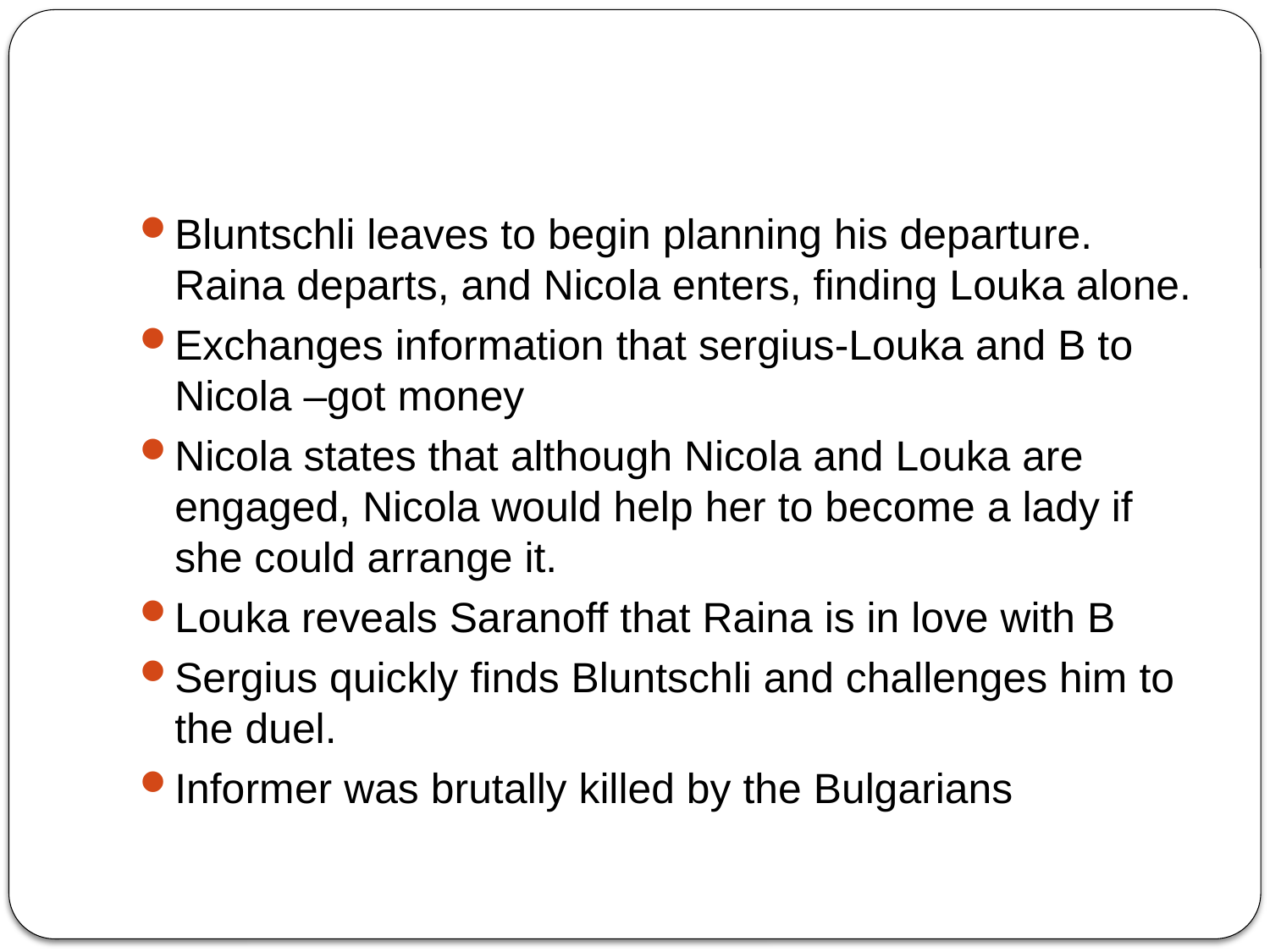

#
Bluntschli leaves to begin planning his departure. Raina departs, and Nicola enters, finding Louka alone.
Exchanges information that sergius-Louka and B to Nicola –got money
Nicola states that although Nicola and Louka are engaged, Nicola would help her to become a lady if she could arrange it.
Louka reveals Saranoff that Raina is in love with B
Sergius quickly finds Bluntschli and challenges him to the duel.
Informer was brutally killed by the Bulgarians